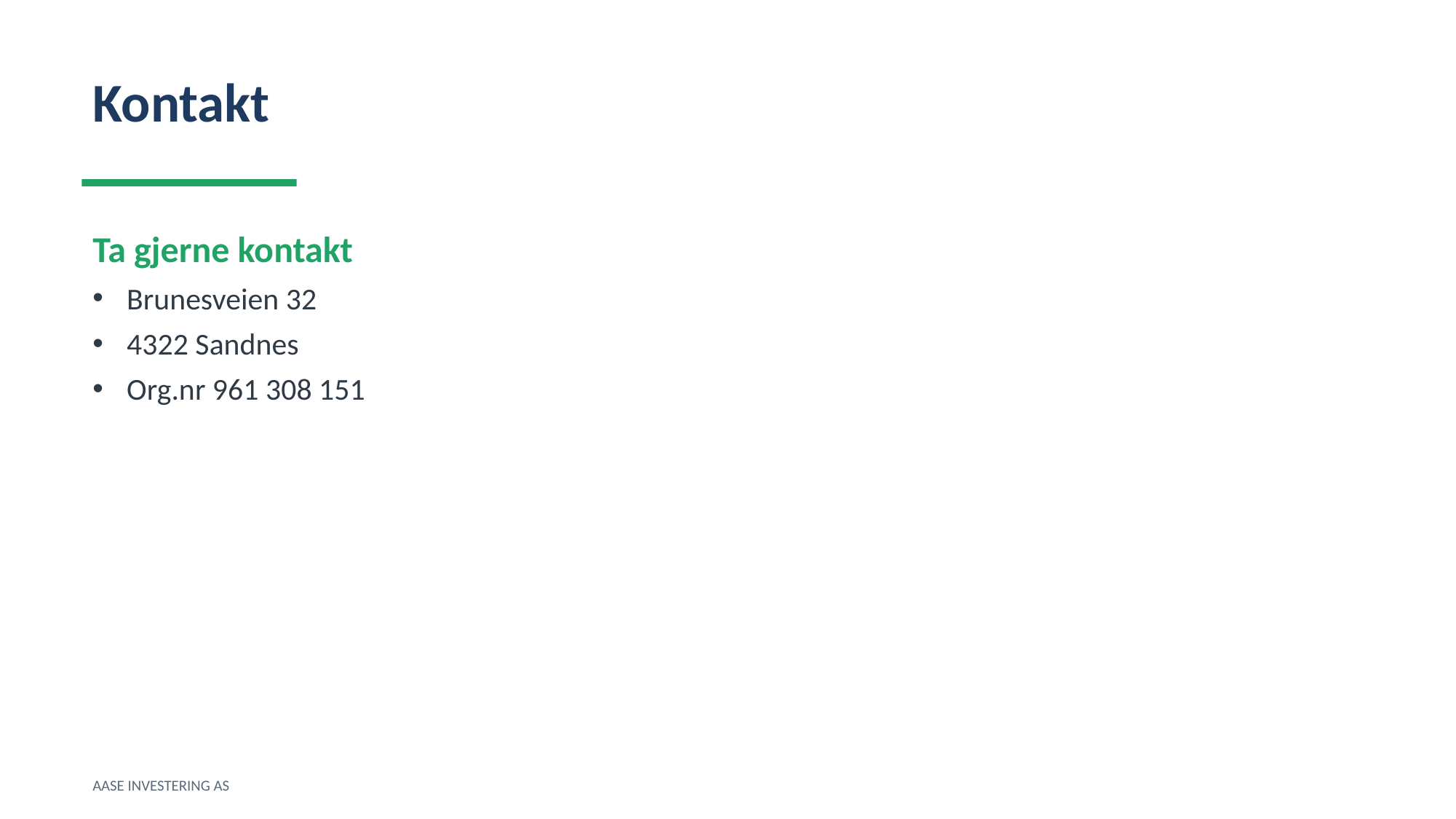

Kontakt

Ta gjerne kontakt
Brunesveien 32
4322 Sandnes
Org.nr 961 308 151
AASE INVESTERING AS